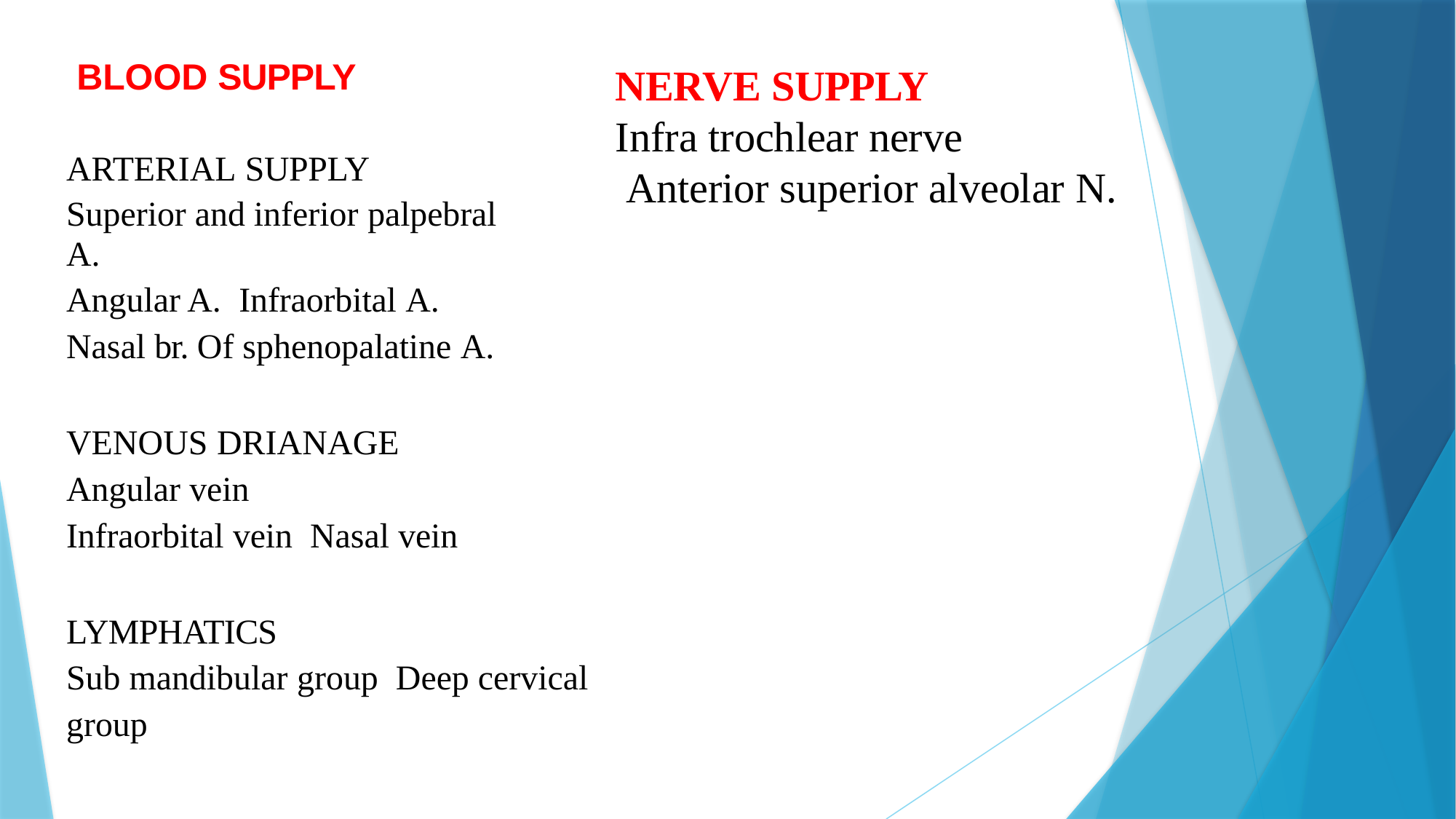

# BLOOD SUPPLY
NERVE SUPPLY
Infra trochlear nerve
 Anterior superior alveolar N.
ARTERIAL SUPPLY
Superior and inferior palpebral
A.
Angular A.  Infraorbital A.
Nasal br. Of sphenopalatine A.

VENOUS DRIANAGE
Angular vein
Infraorbital vein  Nasal vein

LYMPHATICS
Sub mandibular group  Deep cervical group